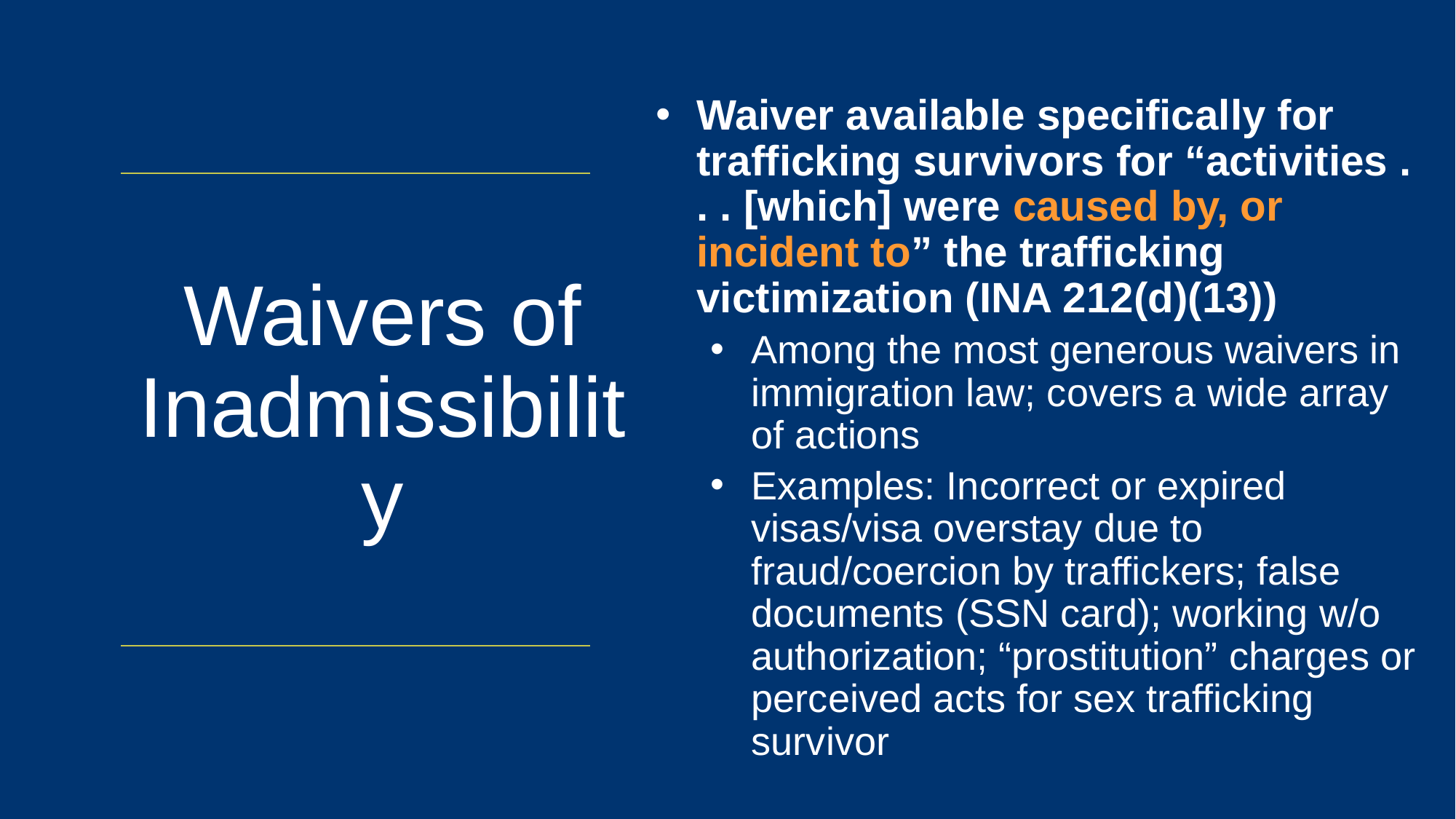

Waiver available specifically for trafficking survivors for “activities . . . [which] were caused by, or incident to” the trafficking victimization (INA 212(d)(13))
Among the most generous waivers in immigration law; covers a wide array of actions
Examples: Incorrect or expired visas/visa overstay due to fraud/coercion by traffickers; false documents (SSN card); working w/o authorization; “prostitution” charges or perceived acts for sex trafficking survivor
# Waivers of Inadmissibility